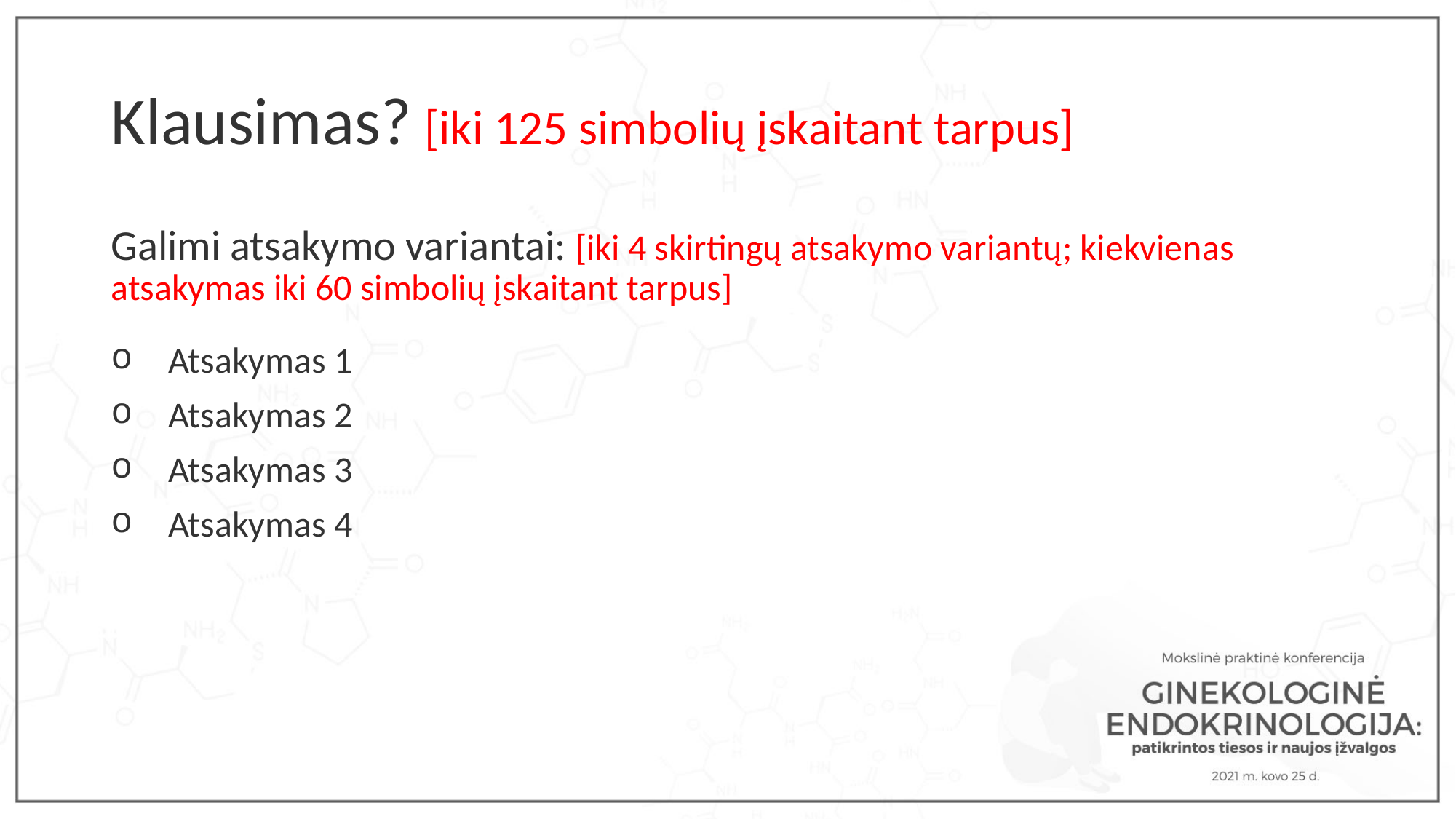

# Klausimas? [iki 125 simbolių įskaitant tarpus]
Galimi atsakymo variantai: [iki 4 skirtingų atsakymo variantų; kiekvienas atsakymas iki 60 simbolių įskaitant tarpus]
  Atsakymas 1
  Atsakymas 2
  Atsakymas 3
  Atsakymas 4